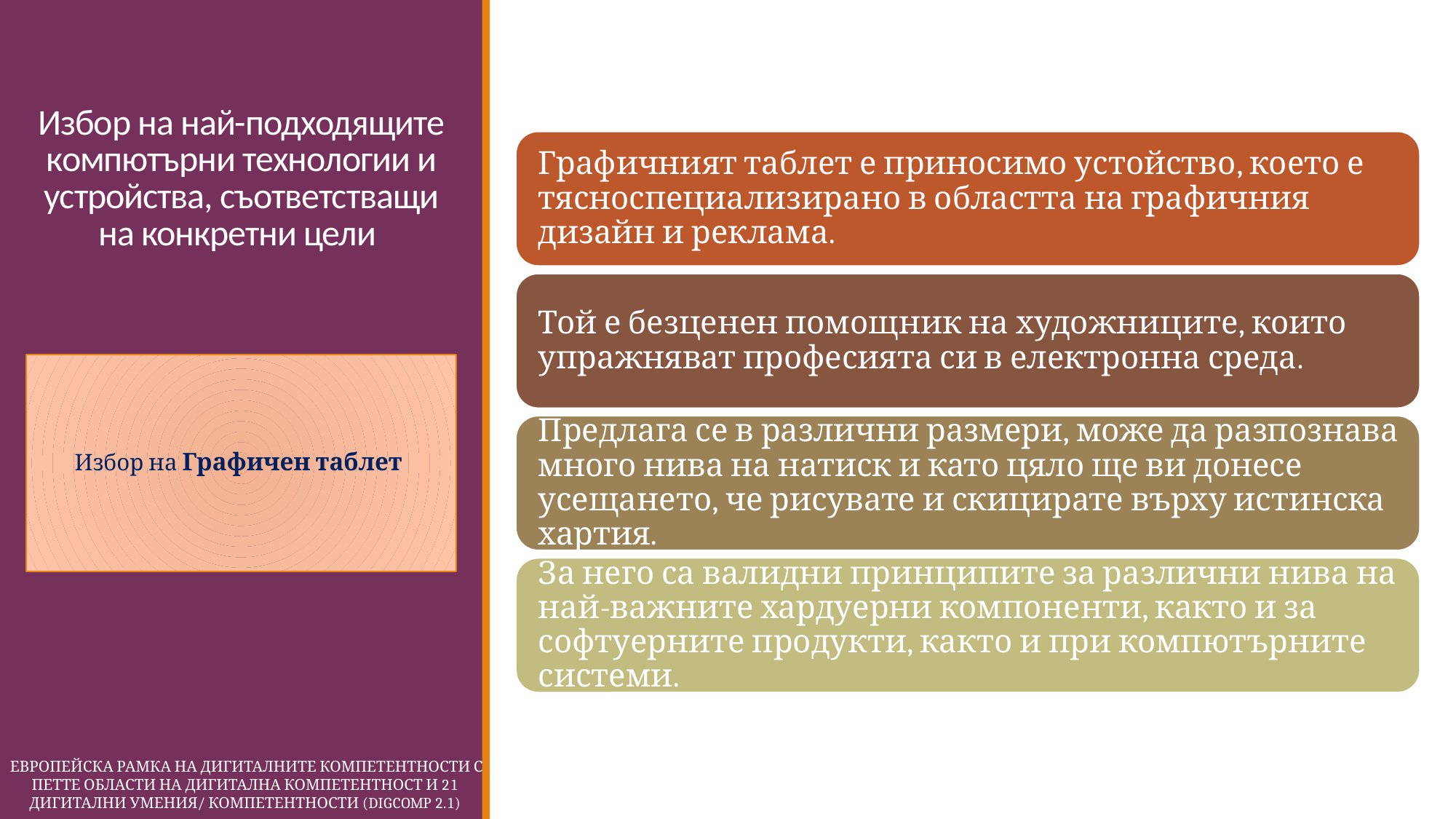

# Избор на най-подходящите компютърни технологии и устройства, съответстващи на конкретни цели
Графичният таблет е приносимо устойство, което е тясноспециализирано в областта на графичния дизайн и реклама.
Той е безценен помощник на художниците, които упражняват професията си в електронна среда.
Предлага се в различни размери, може да разпознава много нива на натиск и като цяло ще ви донесе усещането, че рисувате и скицирате върху истинска хартия.
За него са валидни принципите за различни нива на най-важните хардуерни компоненти, както и за софтуерните продукти, както и при компютърните системи.

Избор на Графичен таблет

 Европейска Рамка на дигиталните компетентности с петте области на дигитална компетентност и 21 дигитални умения/ компетентности (DigComp 2.1)